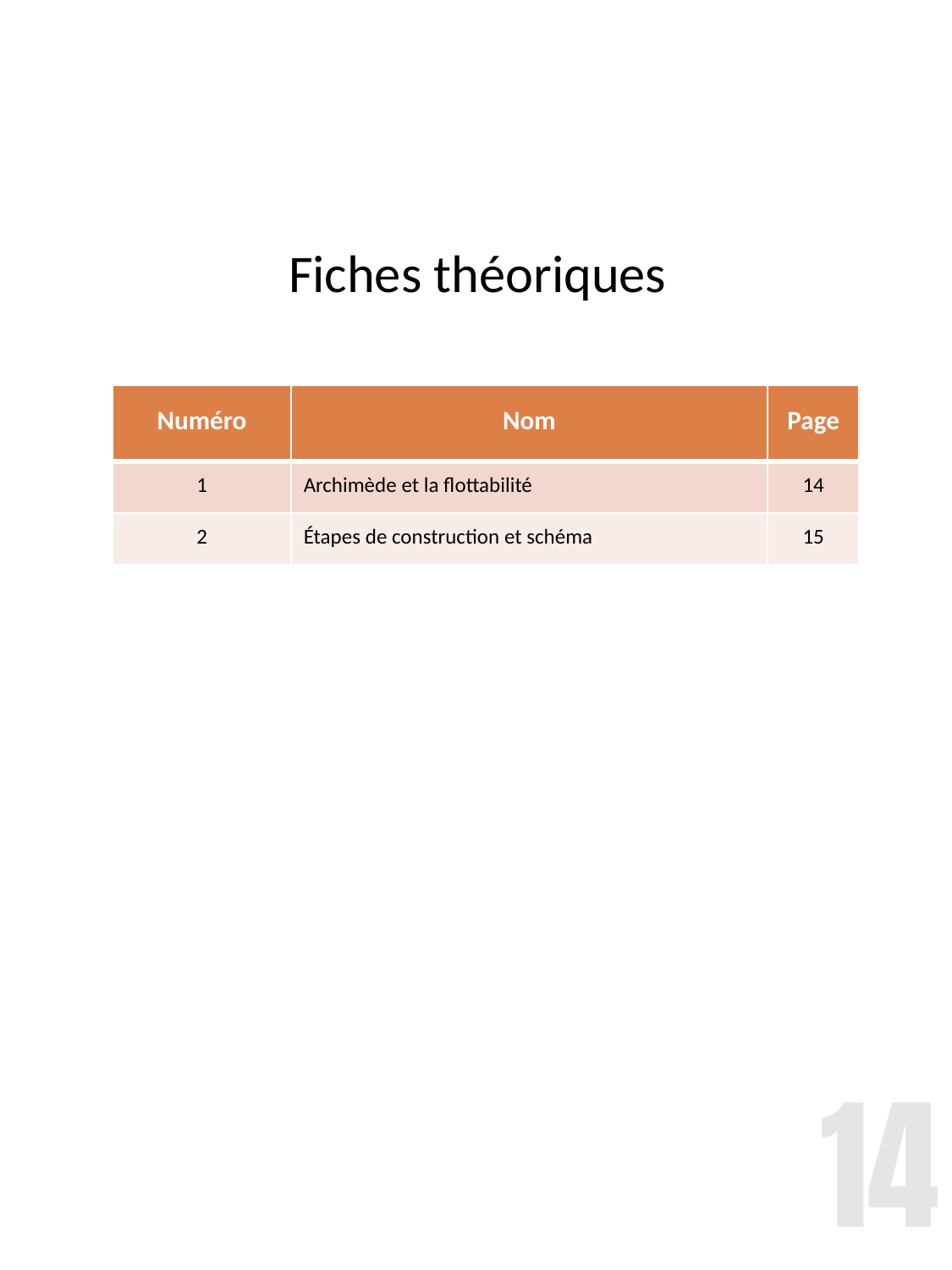

# Fiches théoriques
| Numéro | Nom | Page |
| --- | --- | --- |
| 1 | Archimède et la flottabilité | 14 |
| 2 | Étapes de construction et schéma | 15 |
14